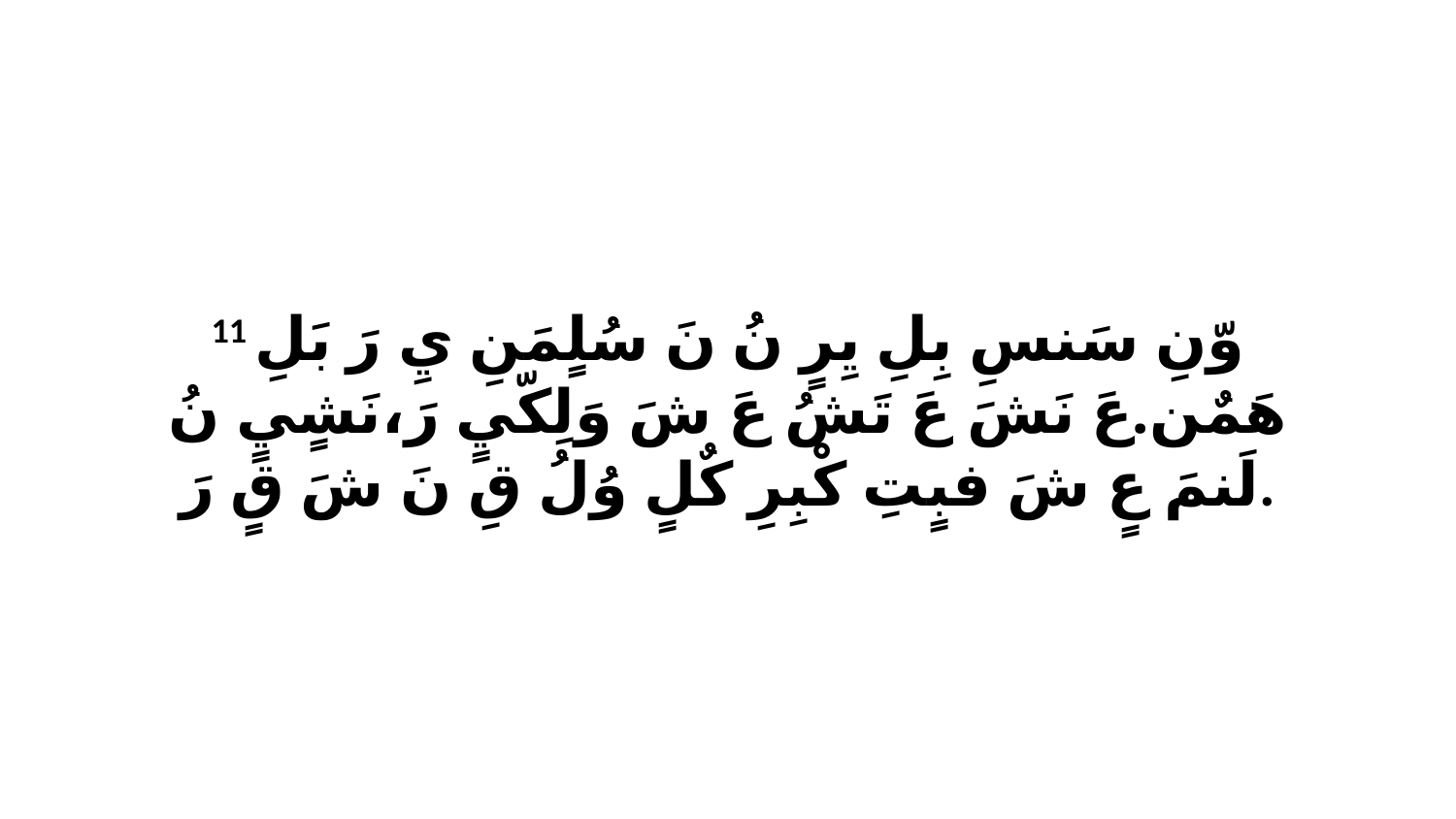

11 وّنِ سَنسِ بِلِ يِرٍ نُ نَ سُلٍمَنِ يِ رَ بَلِ هَمٌن.عَ نَشَ عَ تَشُ عَ شَ وَلِكّيٍ رَ،نَشٍيٍ نُ لَنمَ عٍ شَ فبٍتِ كْبِرِ كٌلٍ وُلُ قِ نَ شَ قٍ رَ.